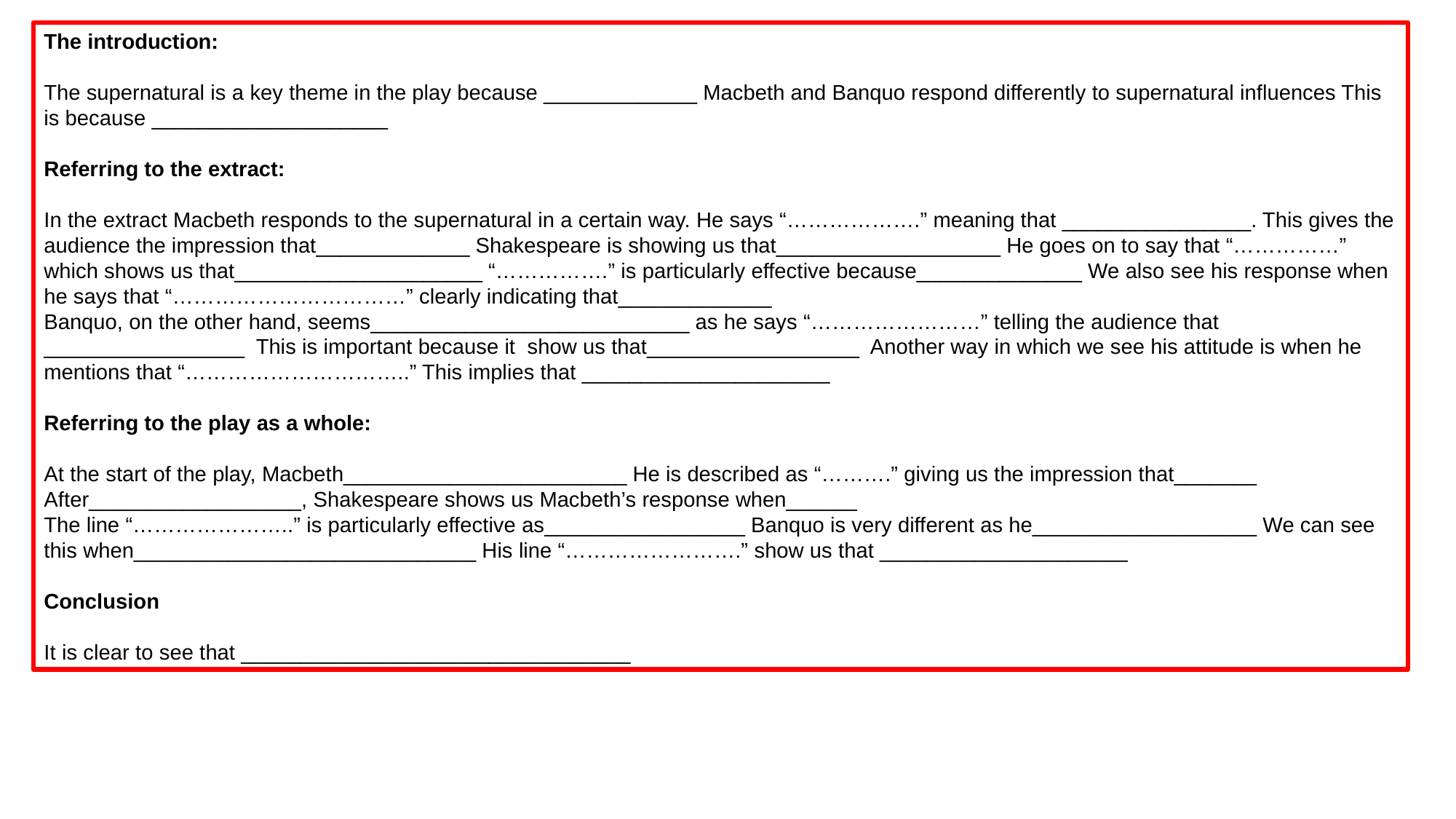

The introduction:

The supernatural is a key theme in the play because _____________ Macbeth and Banquo respond differently to supernatural influences This is because ____________________

Referring to the extract:

In the extract Macbeth responds to the supernatural in a certain way. He says “……………….” meaning that ________________. This gives the audience the impression that_____________ Shakespeare is showing us that___________________ He goes on to say that “……………” which shows us that_____________________ “…………….” is particularly effective because______________ We also see his response when he says that “……………………………” clearly indicating that_____________
Banquo, on the other hand, seems___________________________ as he says “……………………” telling the audience that _________________  This is important because it  show us that__________________  Another way in which we see his attitude is when he mentions that “…………………………..” This implies that _____________________

Referring to the play as a whole:

At the start of the play, Macbeth________________________ He is described as “……….” giving us the impression that_______  After__________________, Shakespeare shows us Macbeth’s response when______
The line “…………………..” is particularly effective as_________________ Banquo is very different as he___________________ We can see this when_____________________________ His line “…………………….” show us that _____________________

Conclusion

It is clear to see that _________________________________